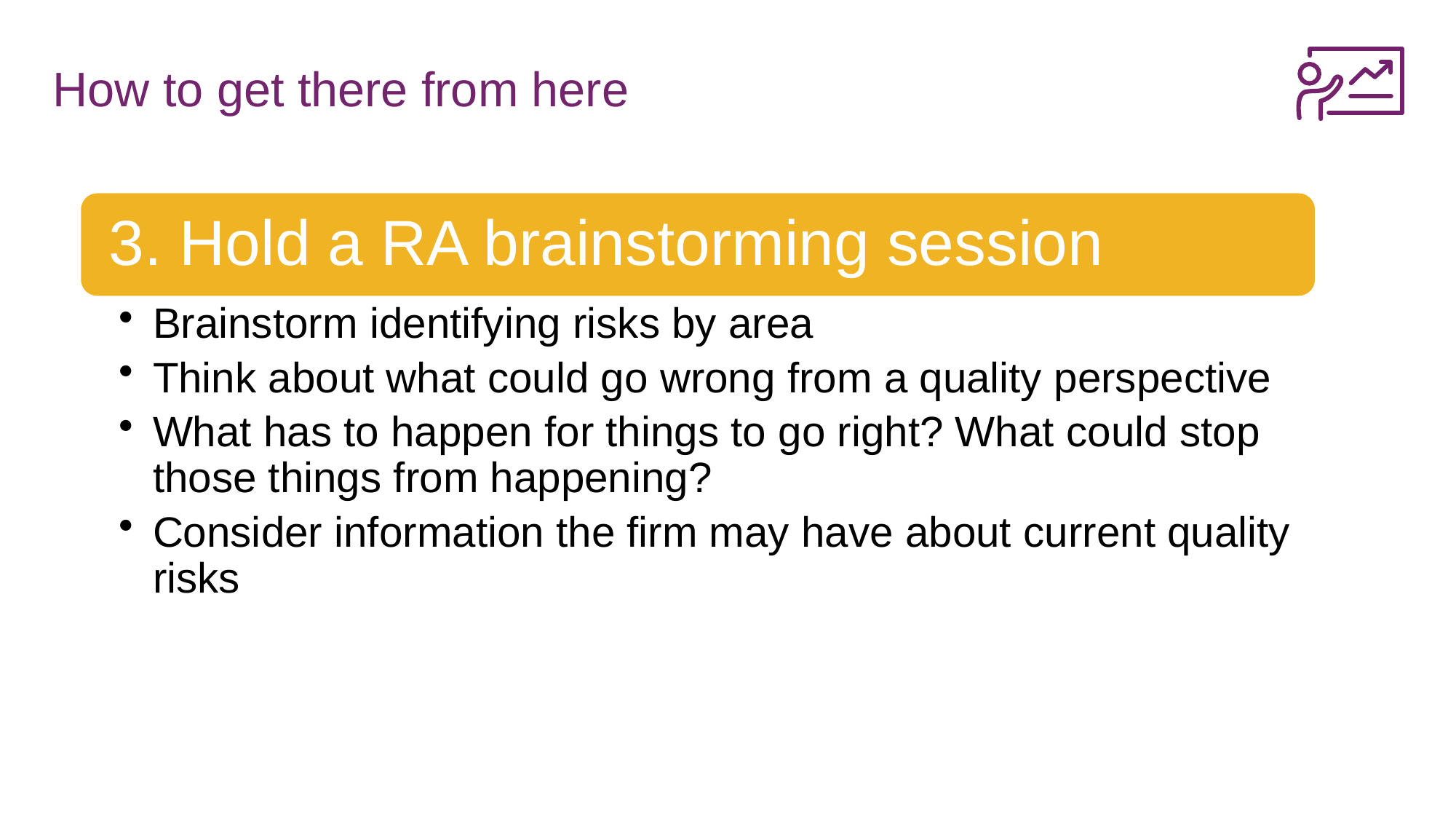

# How to get there from here
3. Hold a RA brainstorming session
Brainstorm identifying risks by area
Think about what could go wrong from a quality perspective
What has to happen for things to go right? What could stop those things from happening?
Consider information the firm may have about current quality risks